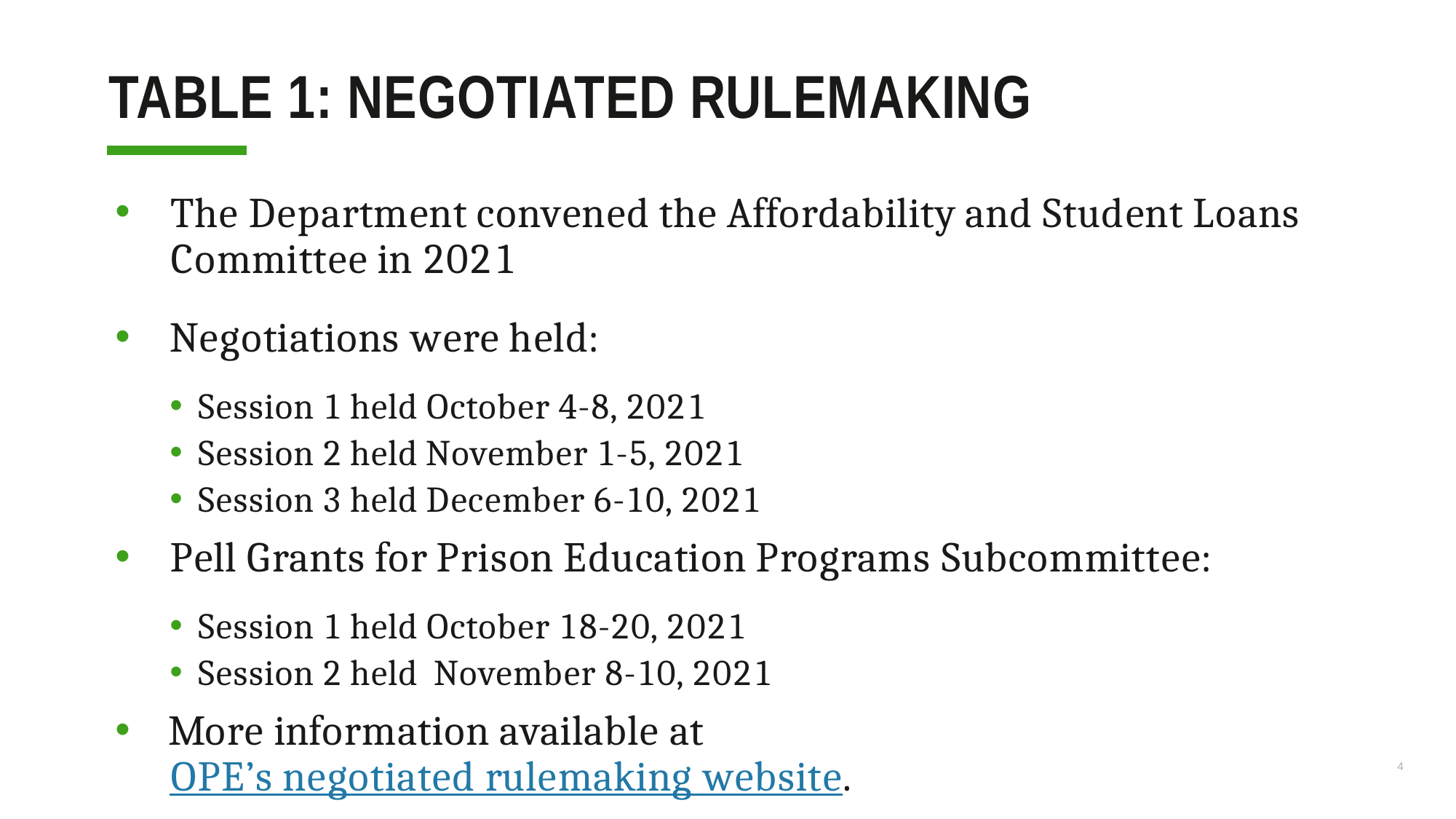

# Table 1: negotiated rulemaking
The Department convened the Affordability and Student Loans Committee in 2021
Negotiations were held:
Session 1 held October 4-8, 2021
Session 2 held November 1-5, 2021
Session 3 held December 6-10, 2021
Pell Grants for Prison Education Programs Subcommittee:
Session 1 held October 18-20, 2021
Session 2 held  November 8-10, 2021
More information available at OPE’s negotiated rulemaking website.
4